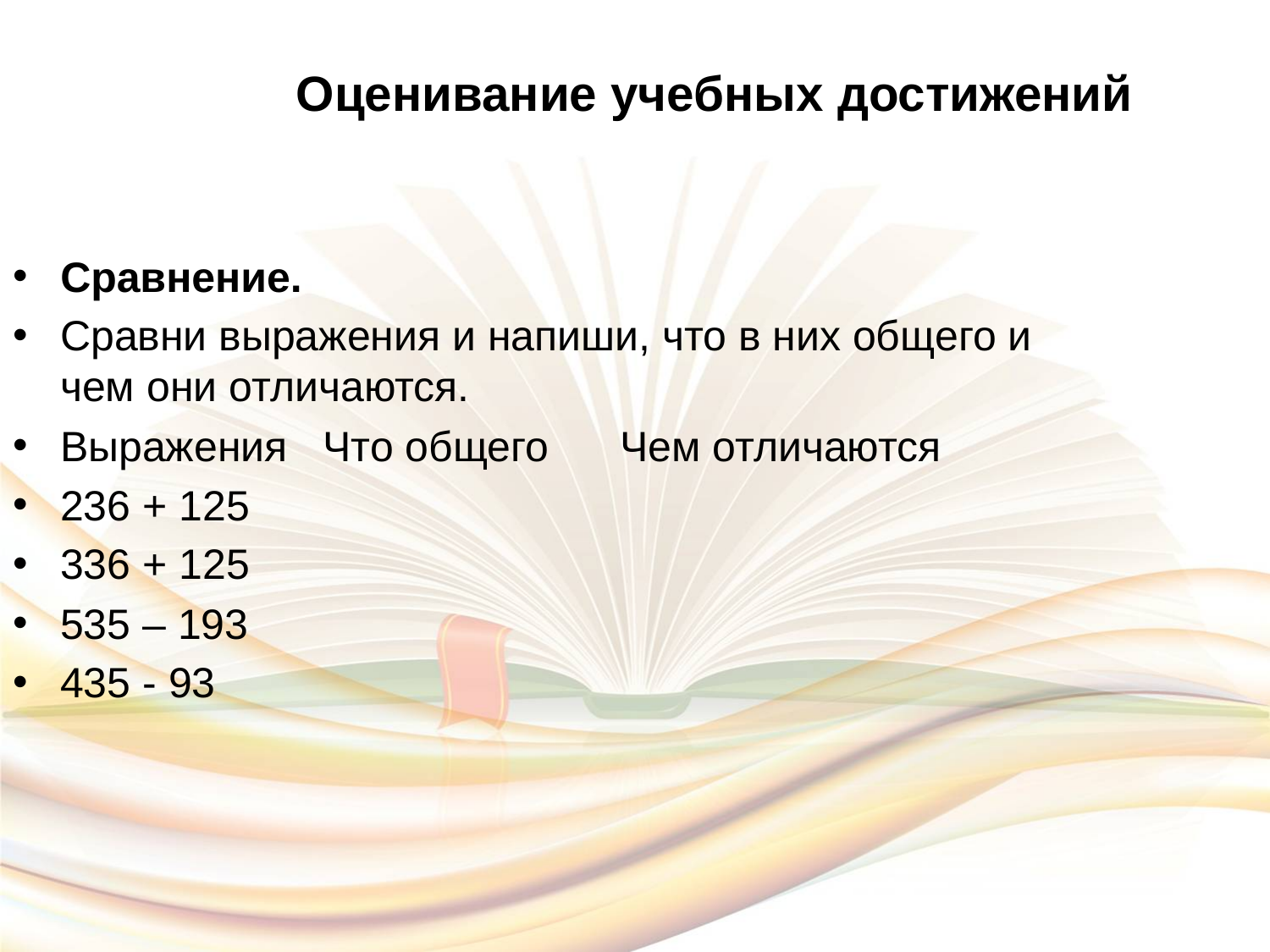

Оценивание учебных достижений
Сравнение.
Сравни выражения и напиши, что в них общего и чем они отличаются.
Выражения   Что общего      Чем отличаются
236 + 125
336 + 125
535 – 193
435 - 93